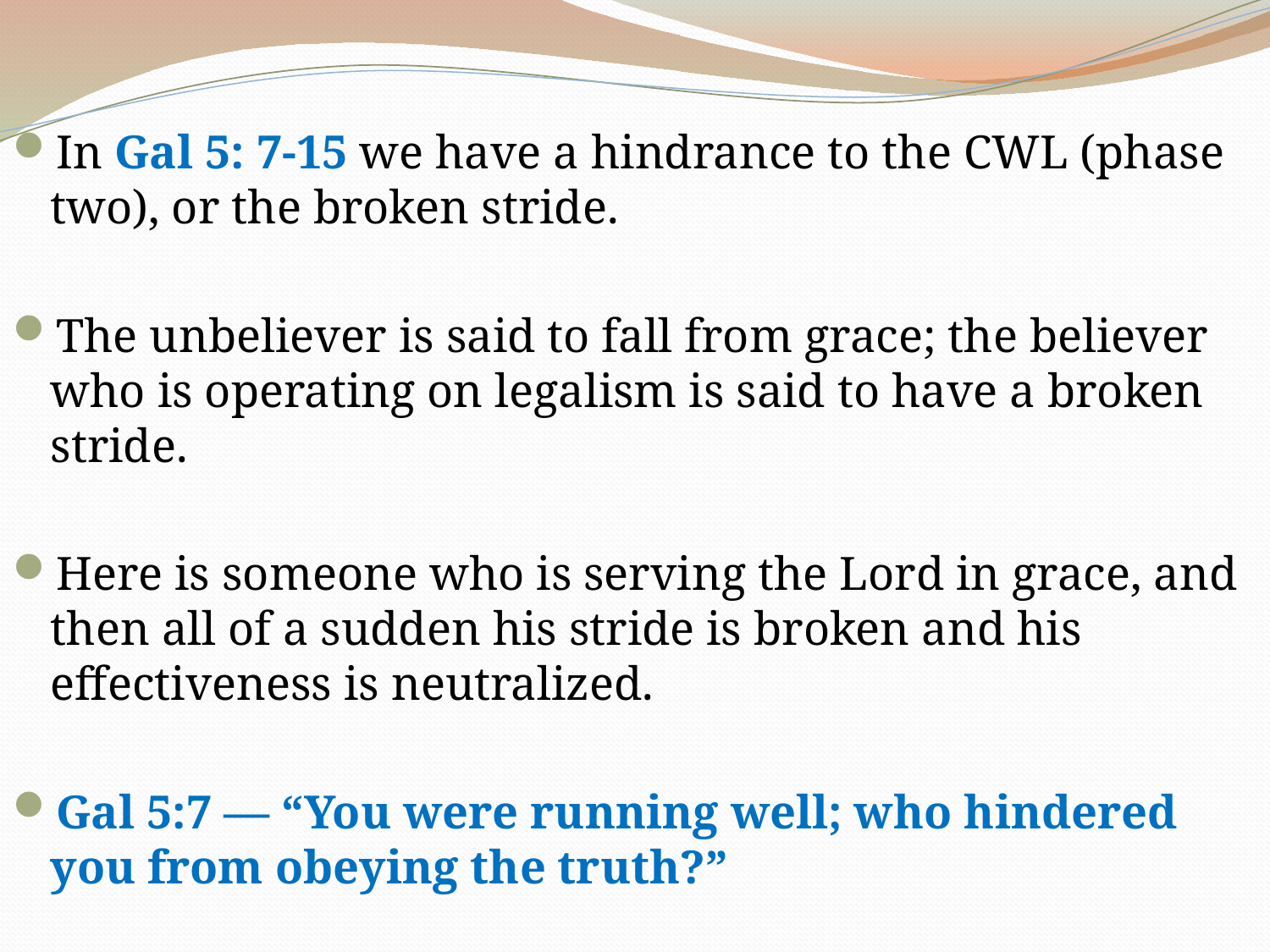

In Gal 5: 7-15 we have a hindrance to the CWL (phase two), or the broken stride.

The unbeliever is said to fall from grace; the believer who is operating on legalism is said to have a broken stride.

Here is someone who is serving the Lord in grace, and then all of a sudden his stride is broken and his effectiveness is neutralized.

Gal 5:7 — “You were running well; who hindered you from obeying the truth?”